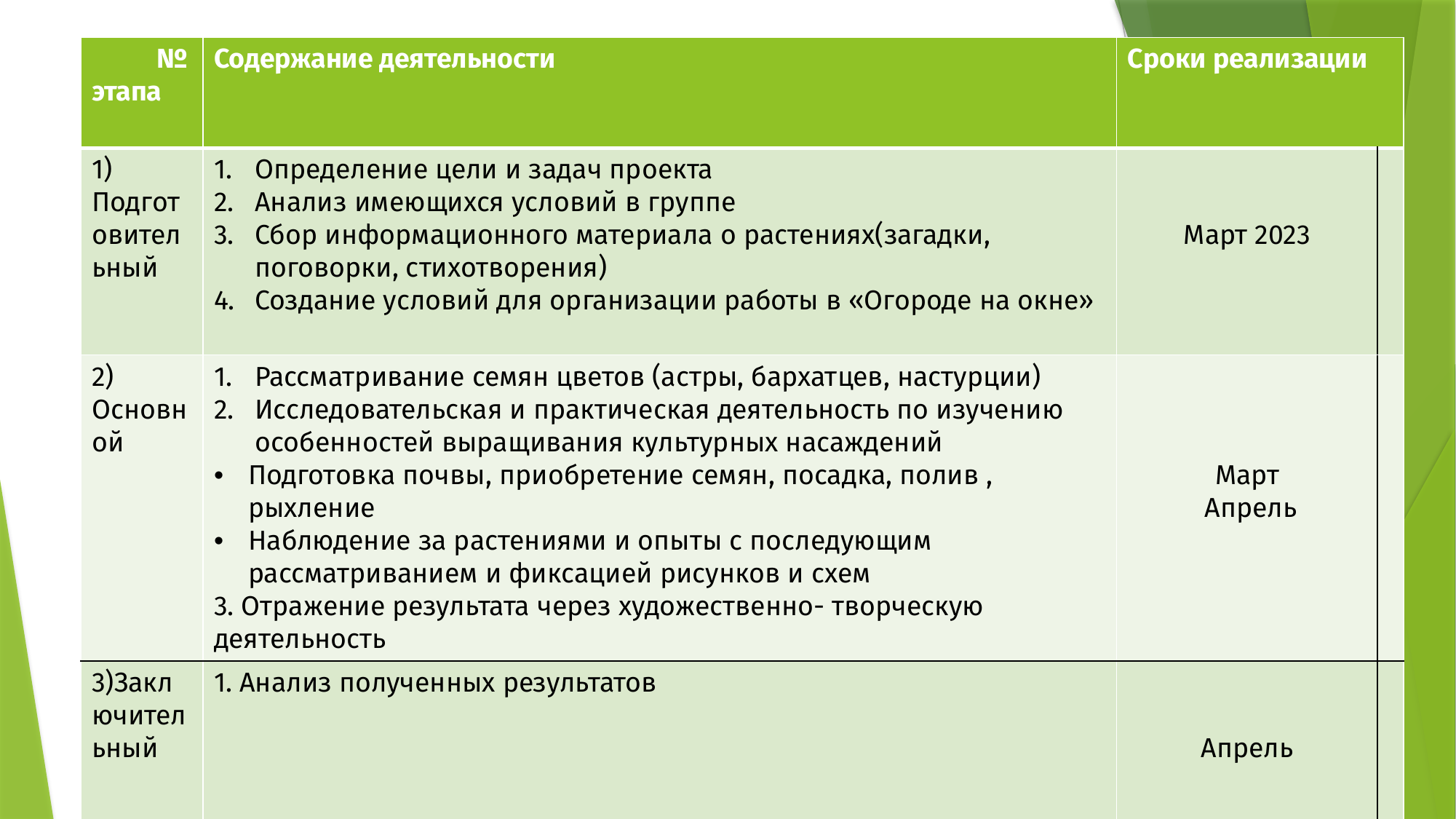

# План реализации проекта
| № этапа | Содержание деятельности | Сроки реализации |  |
| --- | --- | --- | --- |
| 1) Подготовительный | Определение цели и задач проекта Анализ имеющихся условий в группе Сбор информационного материала о растениях(загадки, поговорки, стихотворения) Создание условий для организации работы в «Огороде на окне» | Март 2023 |  |
| 2) Основной | Рассматривание семян цветов (астры, бархатцев, настурции) Исследовательская и практическая деятельность по изучению особенностей выращивания культурных насаждений Подготовка почвы, приобретение семян, посадка, полив , рыхление Наблюдение за растениями и опыты с последующим рассматриванием и фиксацией рисунков и схем 3. Отражение результата через художественно- творческую деятельность | Март Апрель |  |
| 3)Заключительный | 1. Анализ полученных результатов | Апрель |  |